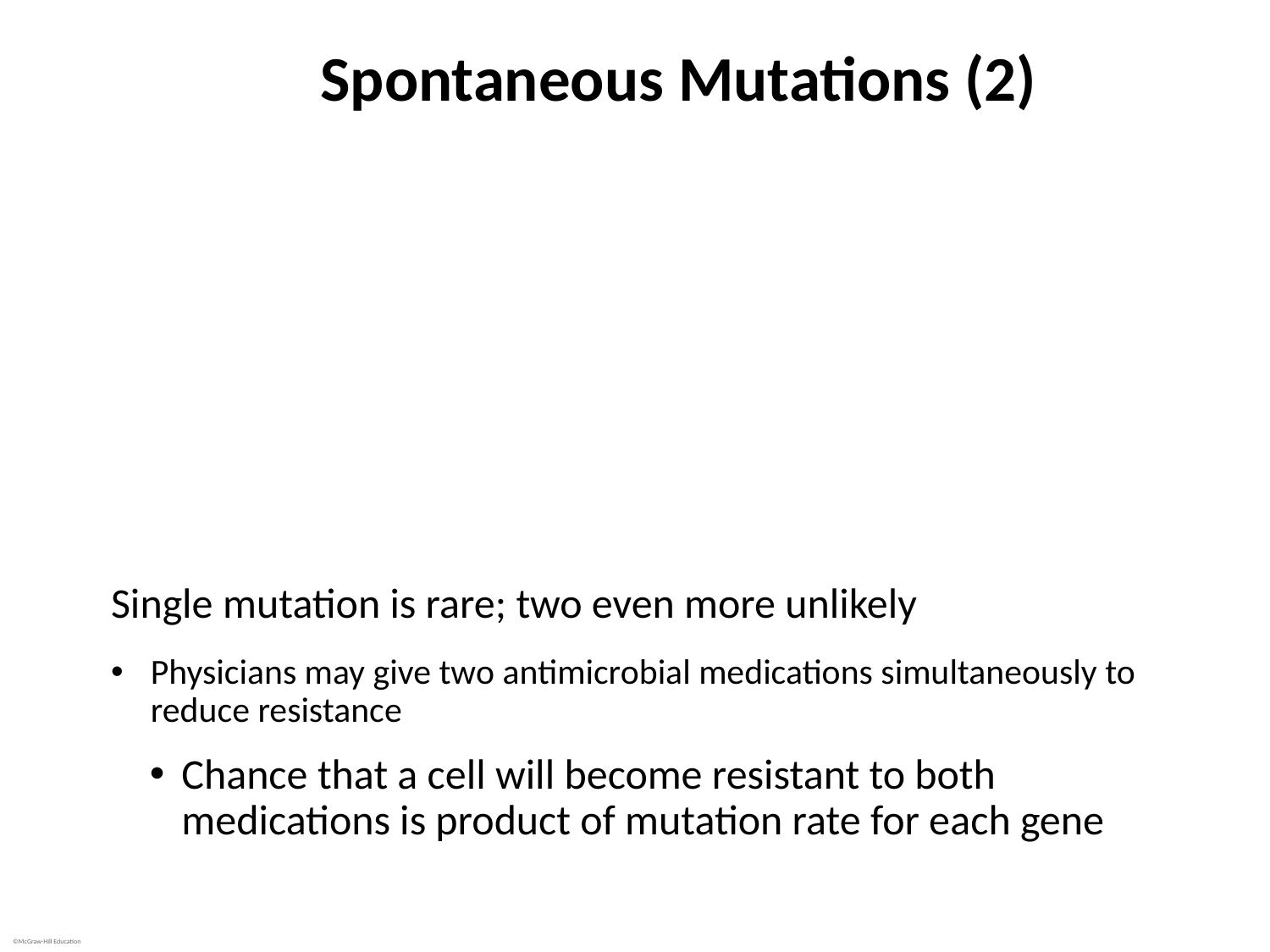

# Spontaneous Mutations (2)
Large populations such as cells in a colony contain mutants; not all cells are identical
Environment does not cause mutations, but selects cells that grow under its conditions
An organism that has mutated to become resistant to an antimicrobial medication will become dominant in an environment where the medication is present
Sensitive cells are killed; resistant cells survive
Single mutation is rare; two even more unlikely
Physicians may give two antimicrobial medications simultaneously to reduce resistance
Chance that a cell will become resistant to both medications is product of mutation rate for each gene